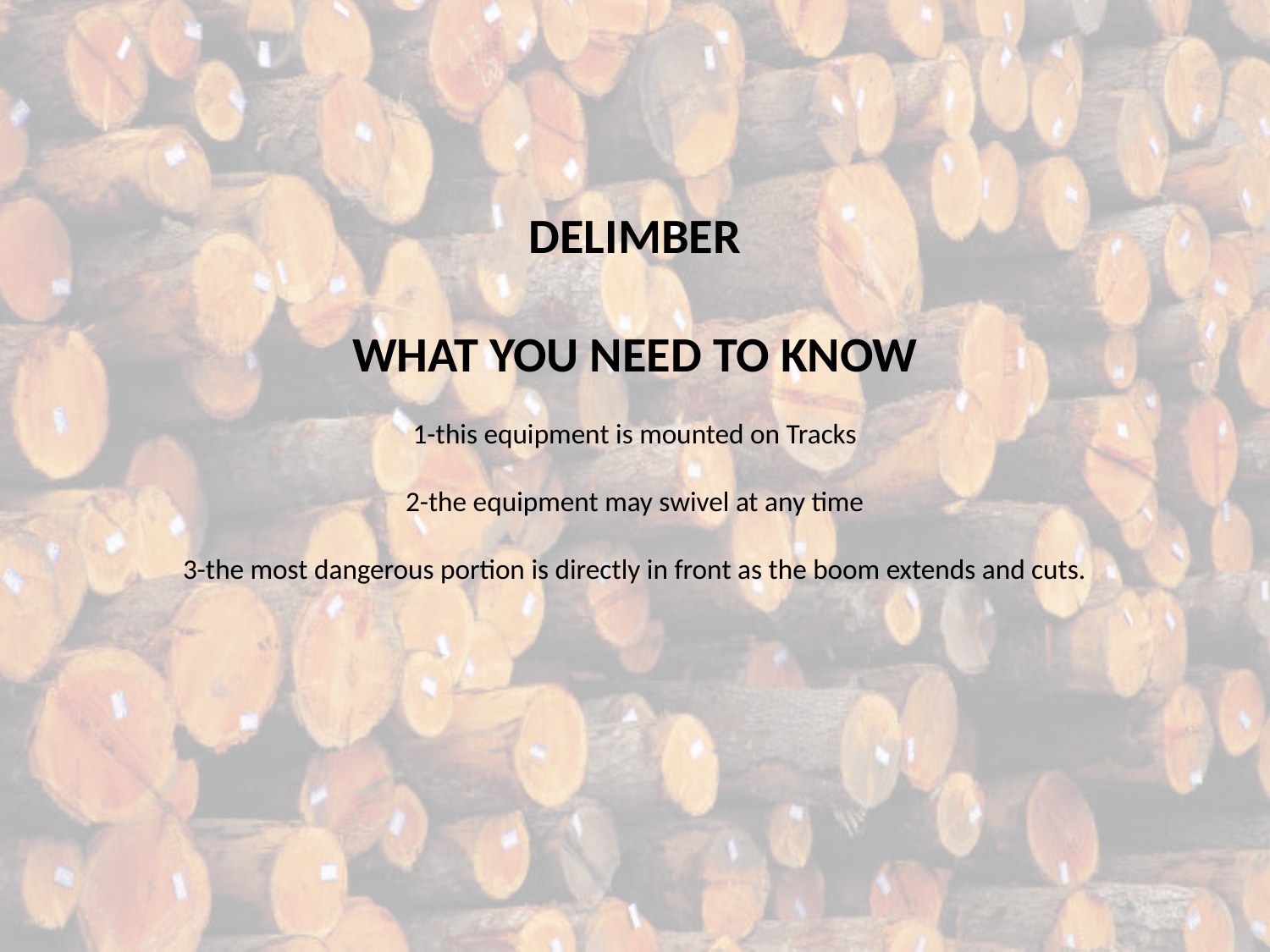

DELIMBER
WHAT YOU NEED TO KNOW
1-this equipment is mounted on Tracks
2-the equipment may swivel at any time
3-the most dangerous portion is directly in front as the boom extends and cuts.